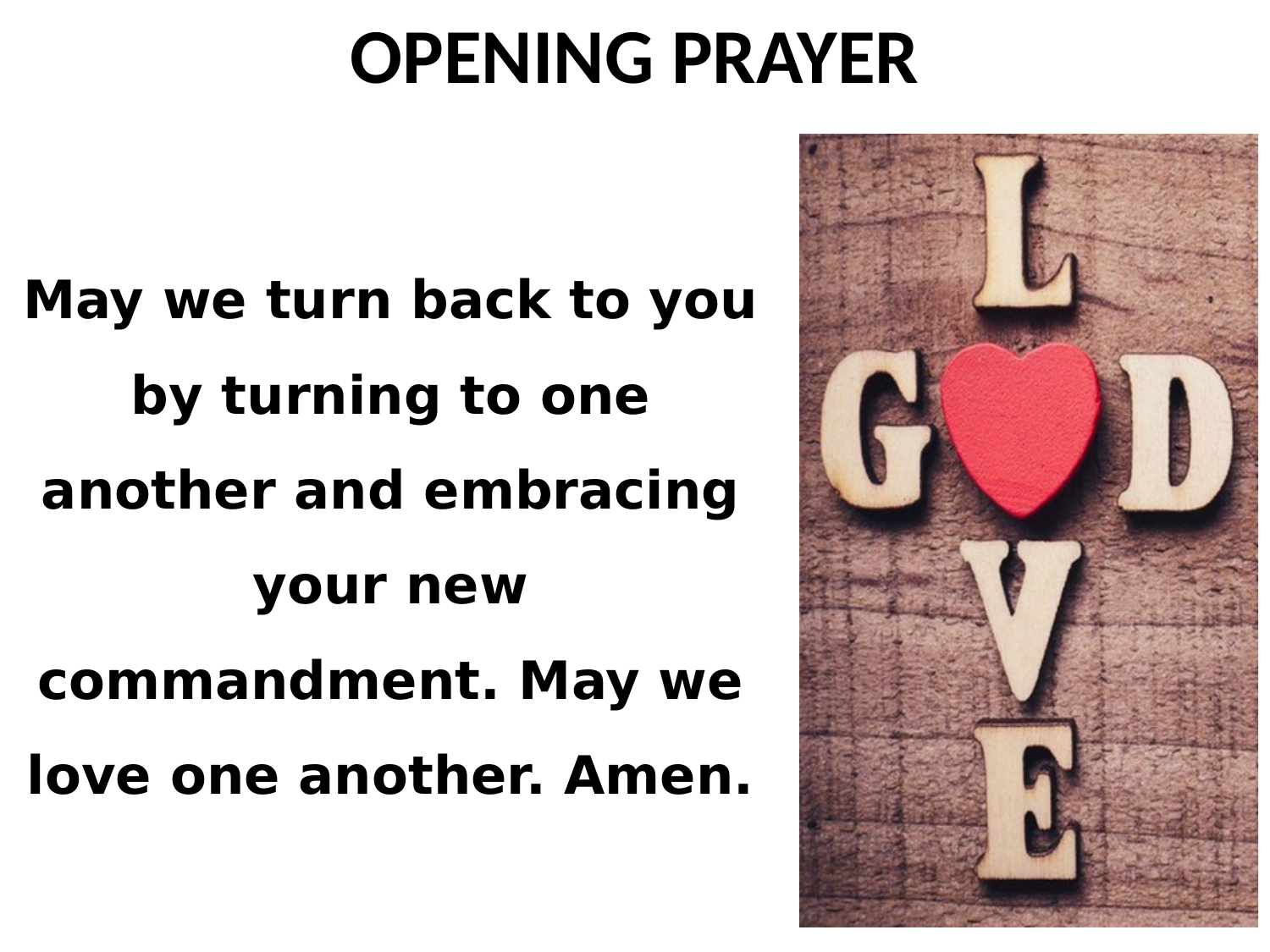

May we turn back to you by turning to one another and embracing your new commandment. May we love one another. Amen.